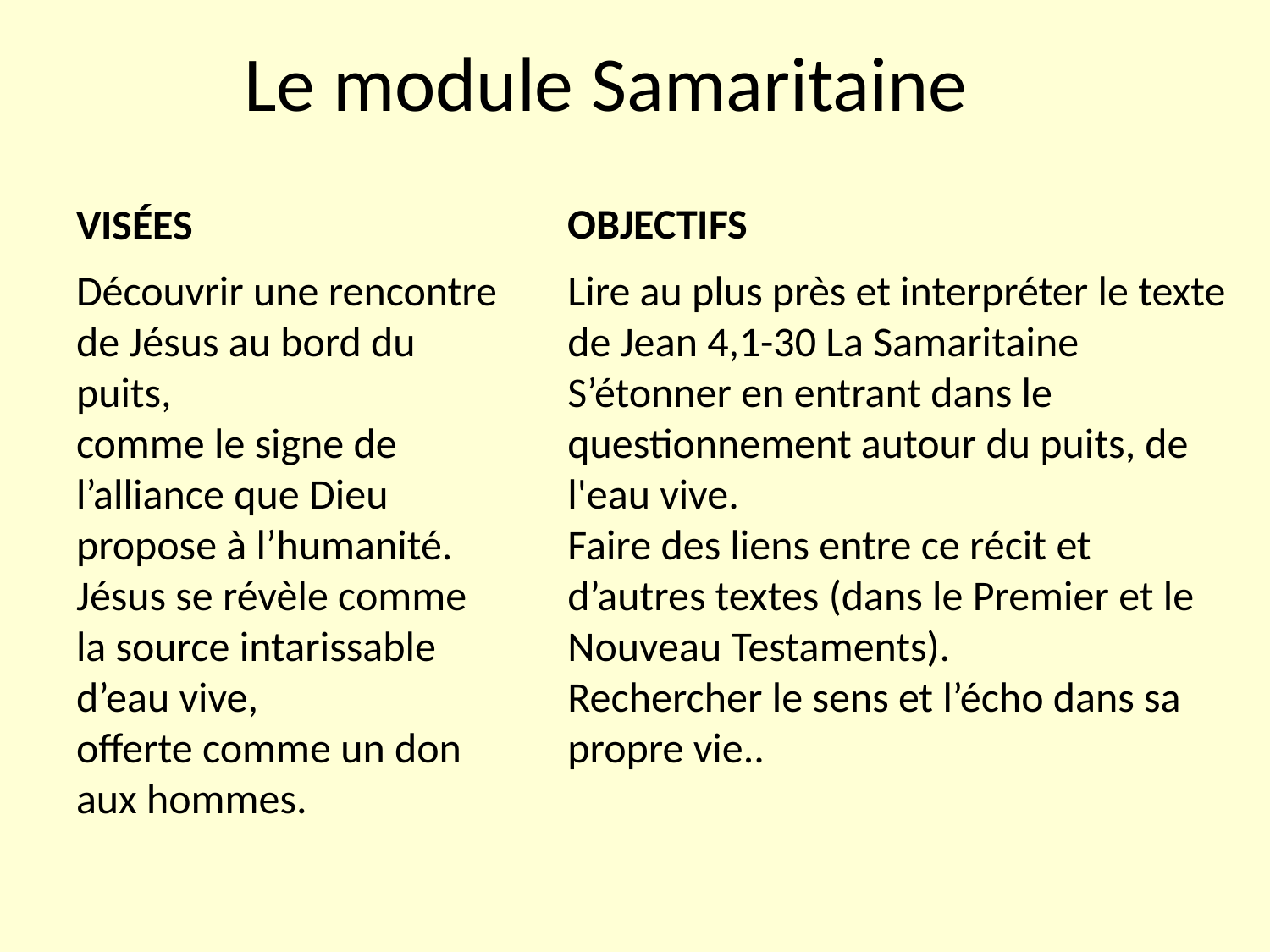

# Le module Samaritaine
OBJECTIFS
VISÉES
Découvrir une rencontre de Jésus au bord du puits,
comme le signe de l’alliance que Dieu propose à l’humanité.
Jésus se révèle comme la source intarissable d’eau vive,
offerte comme un don aux hommes.
Lire au plus près et interpréter le texte
de Jean 4,1-30 La Samaritaine
S’étonner en entrant dans le questionnement autour du puits, de l'eau vive.
Faire des liens entre ce récit et d’autres textes (dans le Premier et le Nouveau Testaments).
Rechercher le sens et l’écho dans sa propre vie..